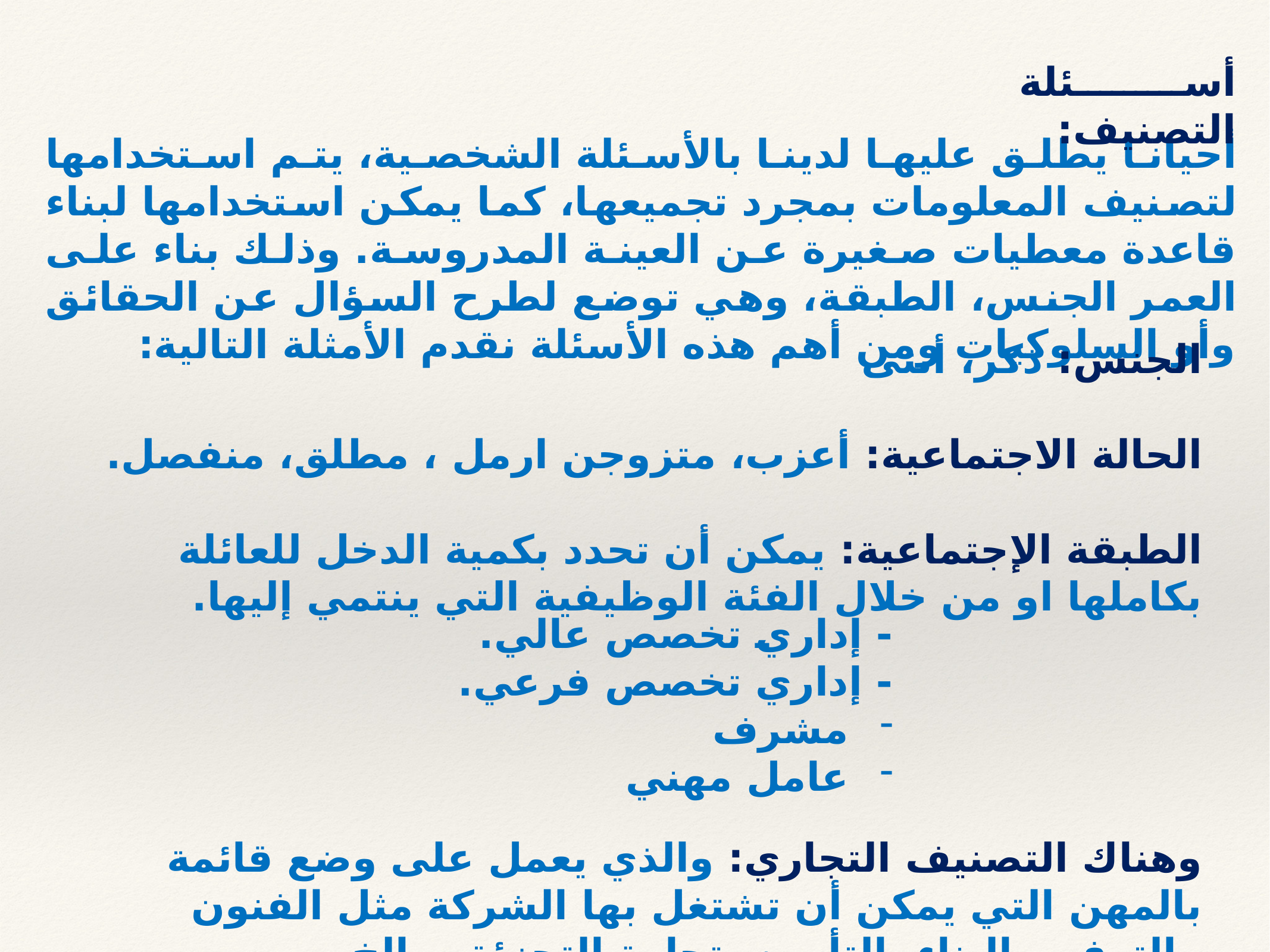

أسئلة التصنيف:
أحيانا يطلق عليها لدينا بالأسئلة الشخصية، يتم استخدامها لتصنيف المعلومات بمجرد تجميعها، كما يمكن استخدامها لبناء قاعدة معطيات صغيرة عن العينة المدروسة. وذلك بناء على العمر الجنس، الطبقة، وهي توضع لطرح السؤال عن الحقائق وأو السلوكيات ومن أهم هذه الأسئلة نقدم الأمثلة التالية:
الجنس: ذكر، أنثى

الحالة الاجتماعية: أعزب، متزوجن ارمل ، مطلق، منفصل.

الطبقة الإجتماعية: يمكن أن تحدد بكمية الدخل للعائلة بكاملها او من خلال الفئة الوظيفية التي ينتمي إليها.
- إداري تخصص عالي.
- إداري تخصص فرعي.
مشرف
عامل مهني
وهناك التصنيف التجاري: والذي يعمل على وضع قائمة بالمهن التي يمكن أن تشتغل بها الشركة مثل الفنون والترفيه، البناء، التأمين، تجارة التجزئة ...الخ